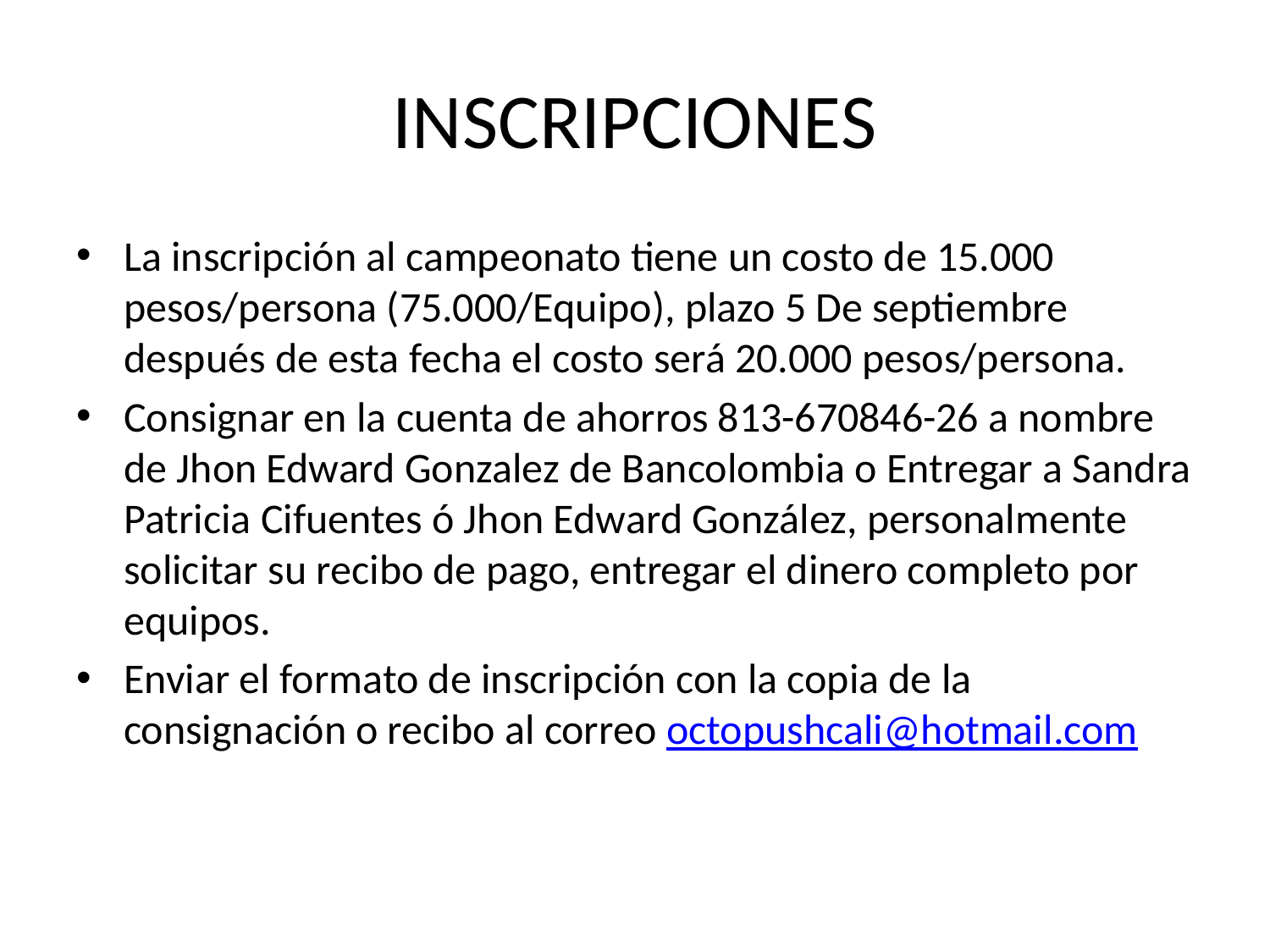

# INSCRIPCIONES
La inscripción al campeonato tiene un costo de 15.000 pesos/persona (75.000/Equipo), plazo 5 De septiembre después de esta fecha el costo será 20.000 pesos/persona.
Consignar en la cuenta de ahorros 813-670846-26 a nombre de Jhon Edward Gonzalez de Bancolombia o Entregar a Sandra Patricia Cifuentes ó Jhon Edward González, personalmente solicitar su recibo de pago, entregar el dinero completo por equipos.
Enviar el formato de inscripción con la copia de la consignación o recibo al correo octopushcali@hotmail.com